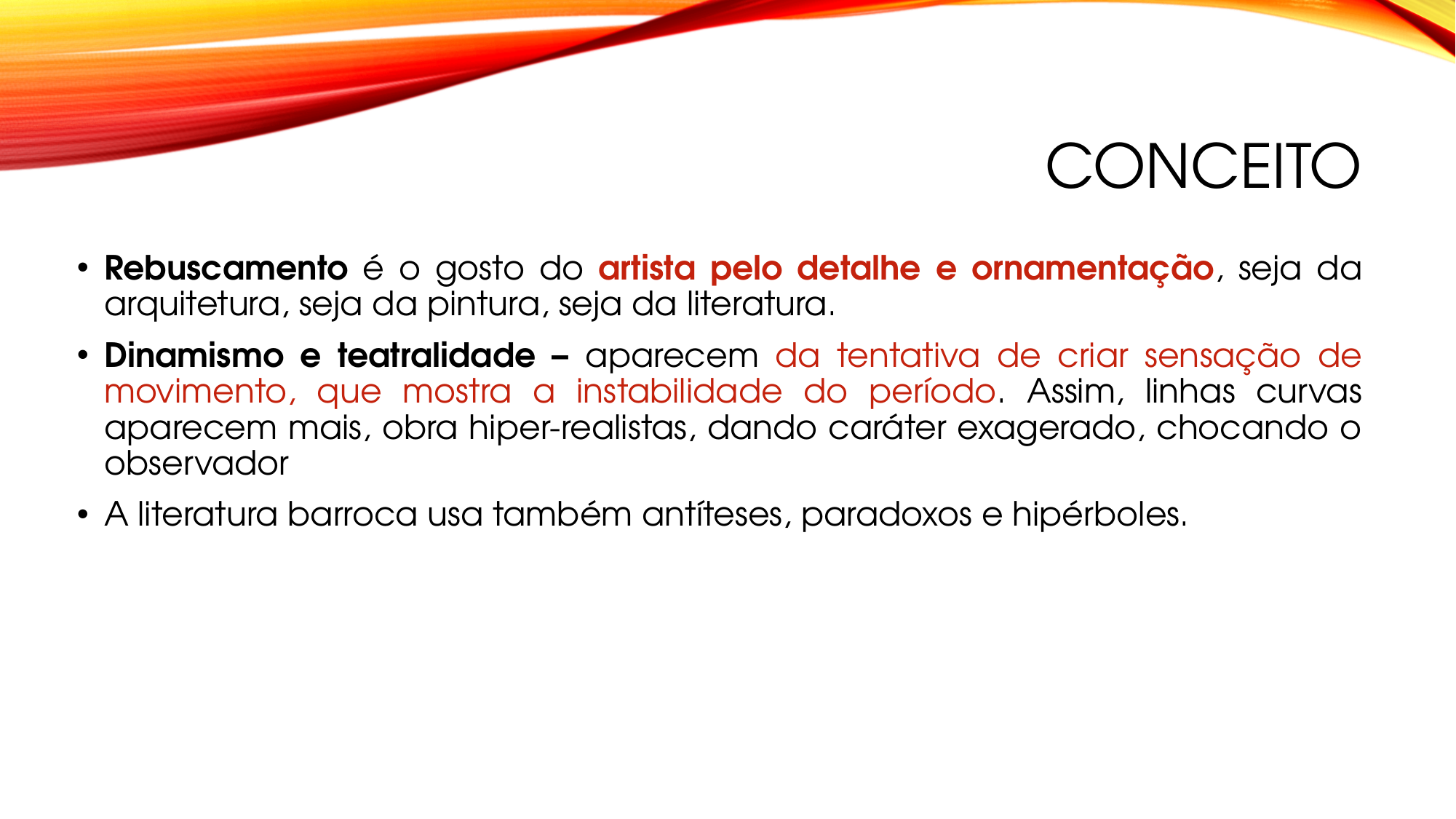

# Conceito
Rebuscamento é o gosto do artista pelo detalhe e ornamentação, seja da arquitetura, seja da pintura, seja da literatura.
Dinamismo e teatralidade – aparecem da tentativa de criar sensação de movimento, que mostra a instabilidade do período. Assim, linhas curvas aparecem mais, obra hiper-realistas, dando caráter exagerado, chocando o observador
A literatura barroca usa também antíteses, paradoxos e hipérboles.